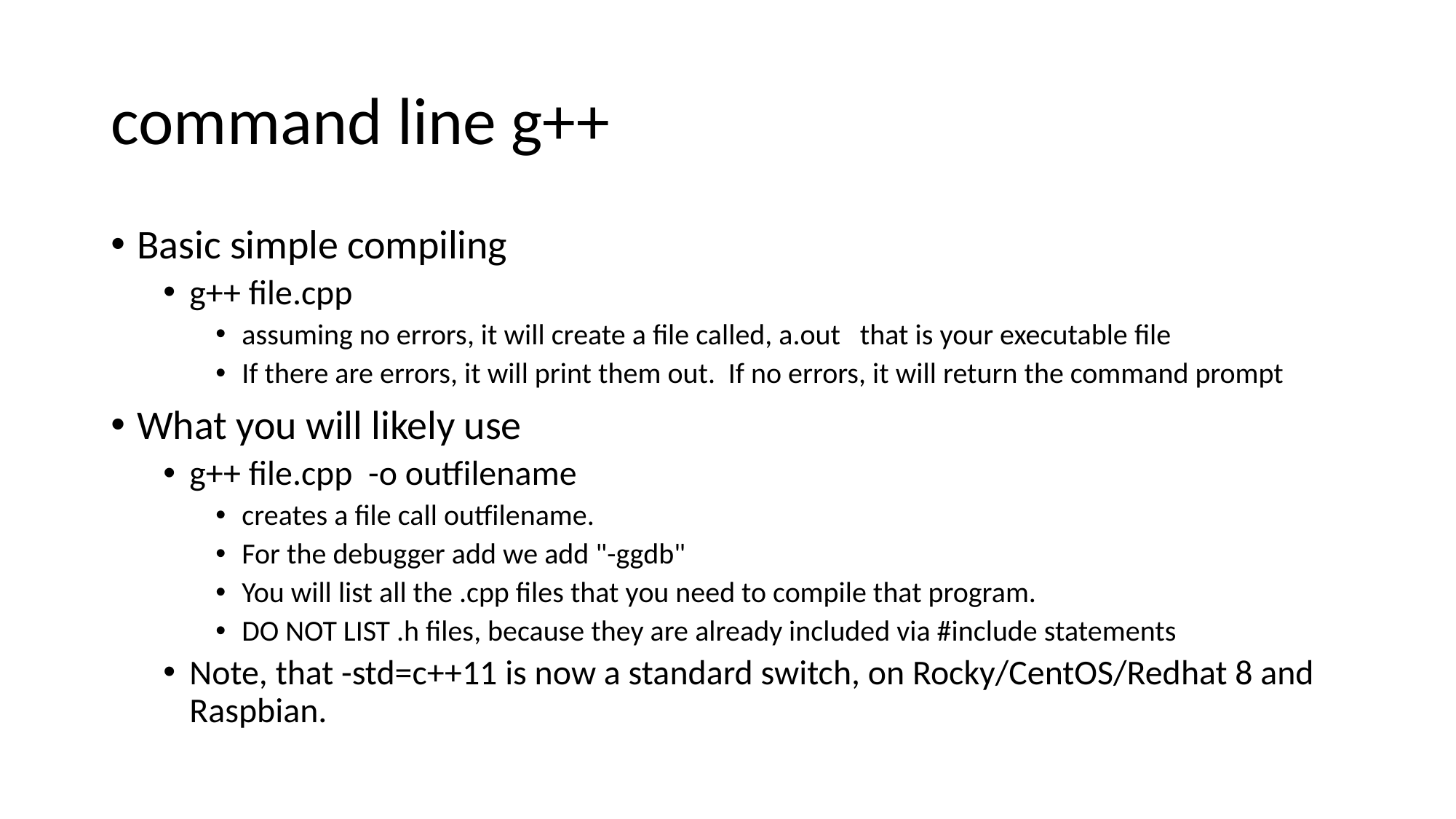

# command line g++
Basic simple compiling
g++ file.cpp
assuming no errors, it will create a file called, a.out   that is your executable file
If there are errors, it will print them out.  If no errors, it will return the command prompt
What you will likely use
g++ file.cpp  -o outfilename
creates a file call outfilename.
For the debugger add we add "-ggdb"
You will list all the .cpp files that you need to compile that program.
DO NOT LIST .h files, because they are already included via #include statements
Note, that -std=c++11 is now a standard switch, on Rocky/CentOS/Redhat 8 and Raspbian.